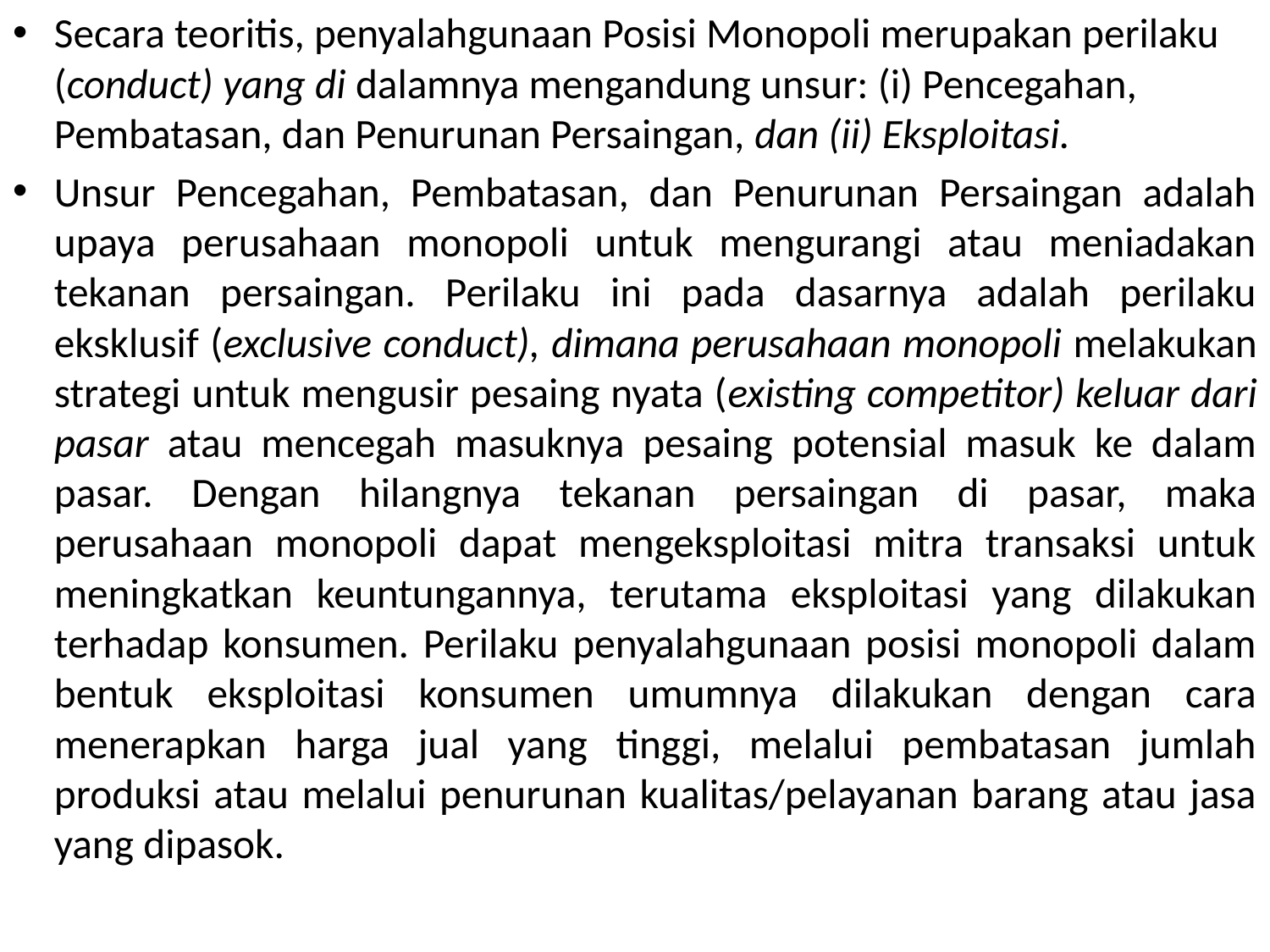

Secara teoritis, penyalahgunaan Posisi Monopoli merupakan perilaku (conduct) yang di dalamnya mengandung unsur: (i) Pencegahan, Pembatasan, dan Penurunan Persaingan, dan (ii) Eksploitasi.
Unsur Pencegahan, Pembatasan, dan Penurunan Persaingan adalah upaya perusahaan monopoli untuk mengurangi atau meniadakan tekanan persaingan. Perilaku ini pada dasarnya adalah perilaku eksklusif (exclusive conduct), dimana perusahaan monopoli melakukan strategi untuk mengusir pesaing nyata (existing competitor) keluar dari pasar atau mencegah masuknya pesaing potensial masuk ke dalam pasar. Dengan hilangnya tekanan persaingan di pasar, maka perusahaan monopoli dapat mengeksploitasi mitra transaksi untuk meningkatkan keuntungannya, terutama eksploitasi yang dilakukan terhadap konsumen. Perilaku penyalahgunaan posisi monopoli dalam bentuk eksploitasi konsumen umumnya dilakukan dengan cara menerapkan harga jual yang tinggi, melalui pembatasan jumlah produksi atau melalui penurunan kualitas/pelayanan barang atau jasa yang dipasok.